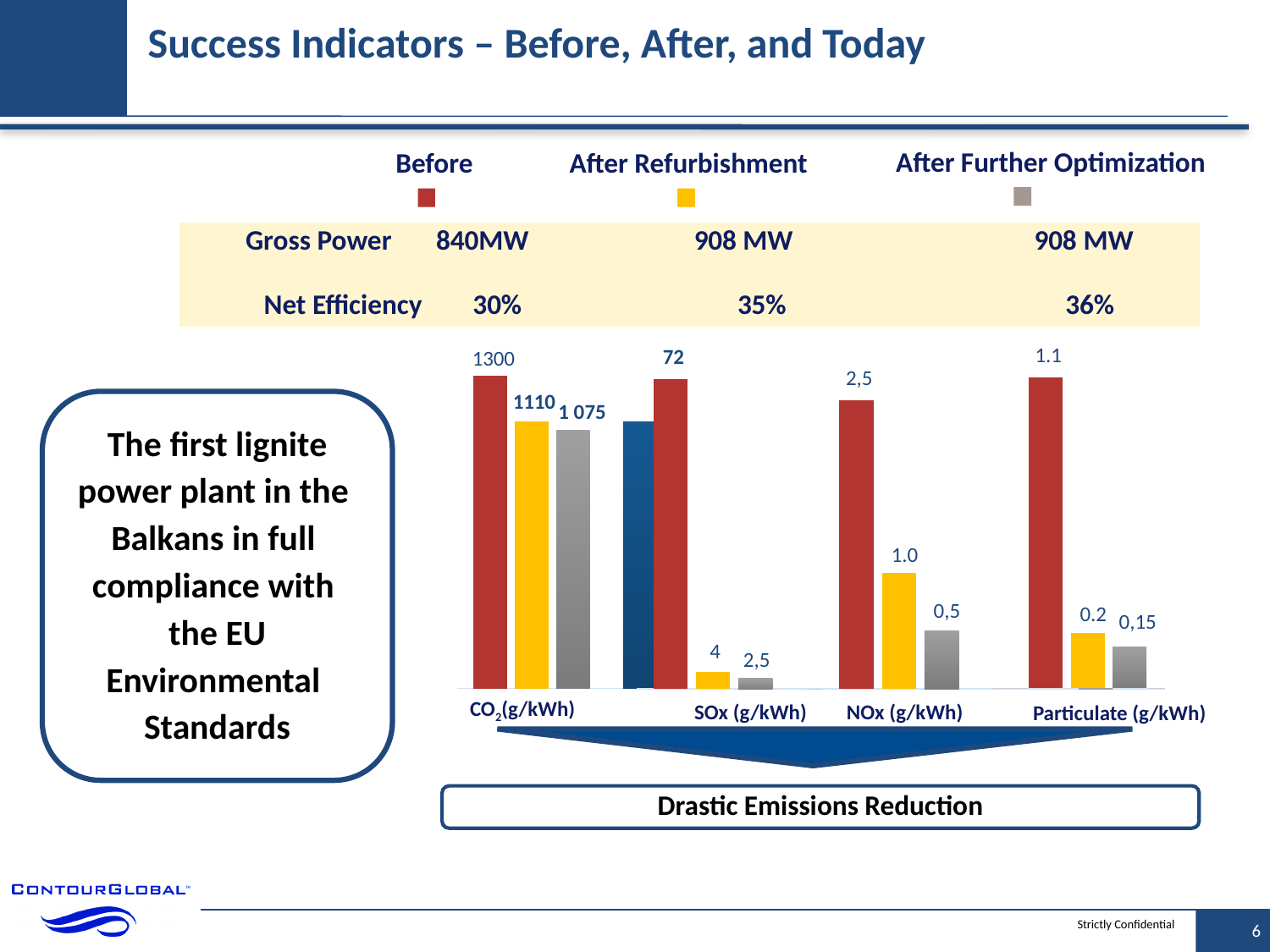

# Success Indicators – Before, After, and Today
After Further Optimization
Before
After Refurbishment

Gross Power       840MW	                          908 MW                                      908 MW

Net Efficiency        30%                                  35%                                            36%

### Chart

| Category | Olio | Nuovo progetto | After |
|---|---|---|---|
| 1° Trim. | 2.5 | 1.0 | 0.5 |
| 2° Trim. | 0.0 | 0.0 | 0.0 |
| 3° Trim. | 0.0 | 0.0 | 0.0 |

### Chart

| Category | Olio | Nuovo progetto | after |
|---|---|---|---|
| 1° Trim. | 72.0 | 4.0 | 2.5 |
| 2° Trim. | 0.0 | 0.0 | None |
| 3° Trim. | 0.0 | 0.0 | None |

### Chart

| Category | Olio | Nuovo progetto | after |
|---|---|---|---|
| 1° Trim. | 1.1 | 0.2 | 0.15 |

### Chart

| Category | Olio | Nuovo progetto | after |
|---|---|---|---|
| 1° Trim. | 1300.0 | 1110.0 | 1075.0 |
| 2° Trim. | 1110.0 | 0.0 | None |
| 3° Trim. | 0.0 | 0.0 | None |
The first lignite
power plant in the
Balkans in full
compliance with
the EU
Environmental
Standards
1 075
0,5
0,15
2,5

CO2(g/kWh)
SOx (g/kWh)
NOx (g/kWh)
Particulate (g/kWh)

Drastic Emissions Reduction